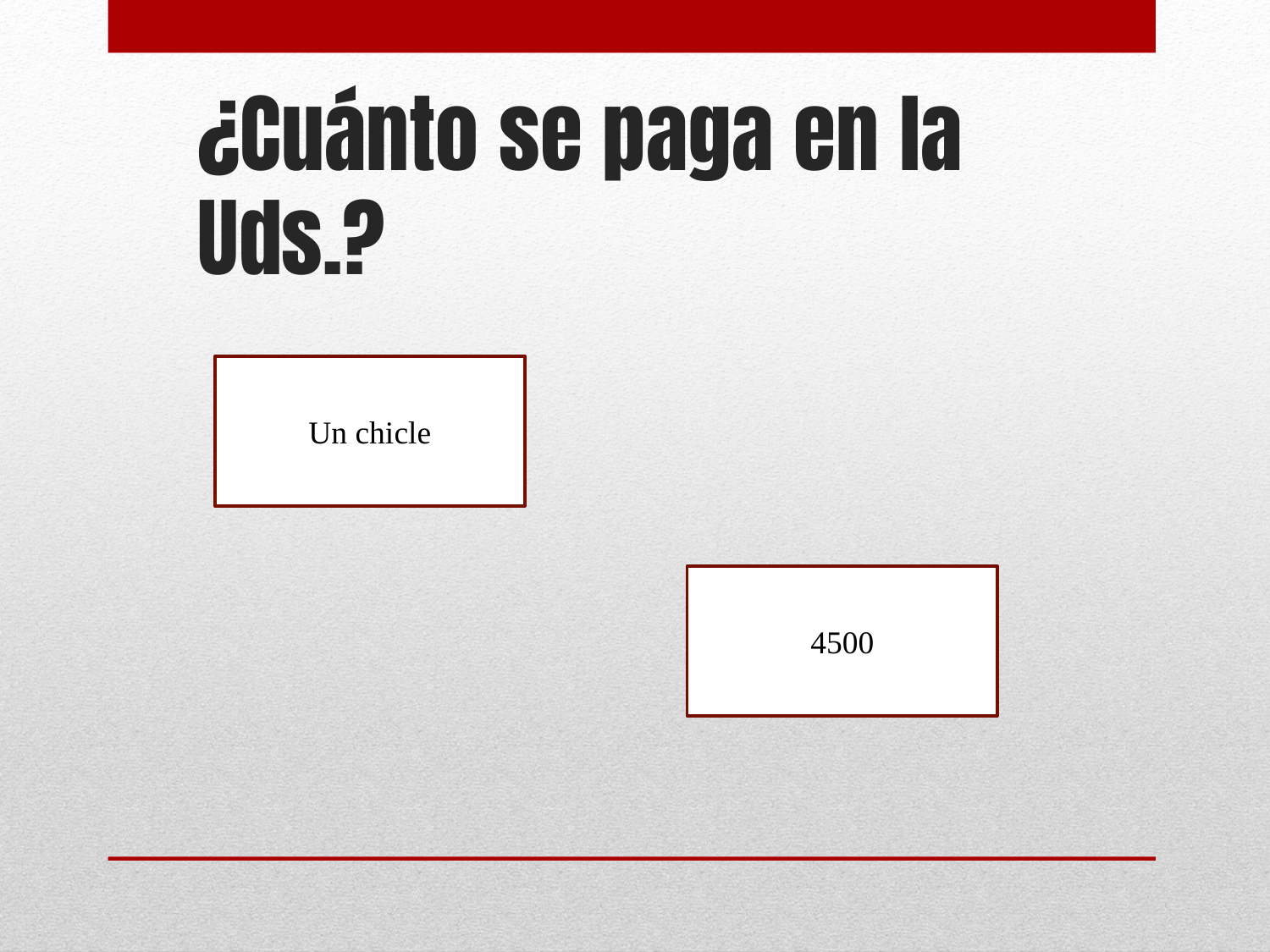

# ¿Cuánto se paga en la Uds.?
Un chicle
4500